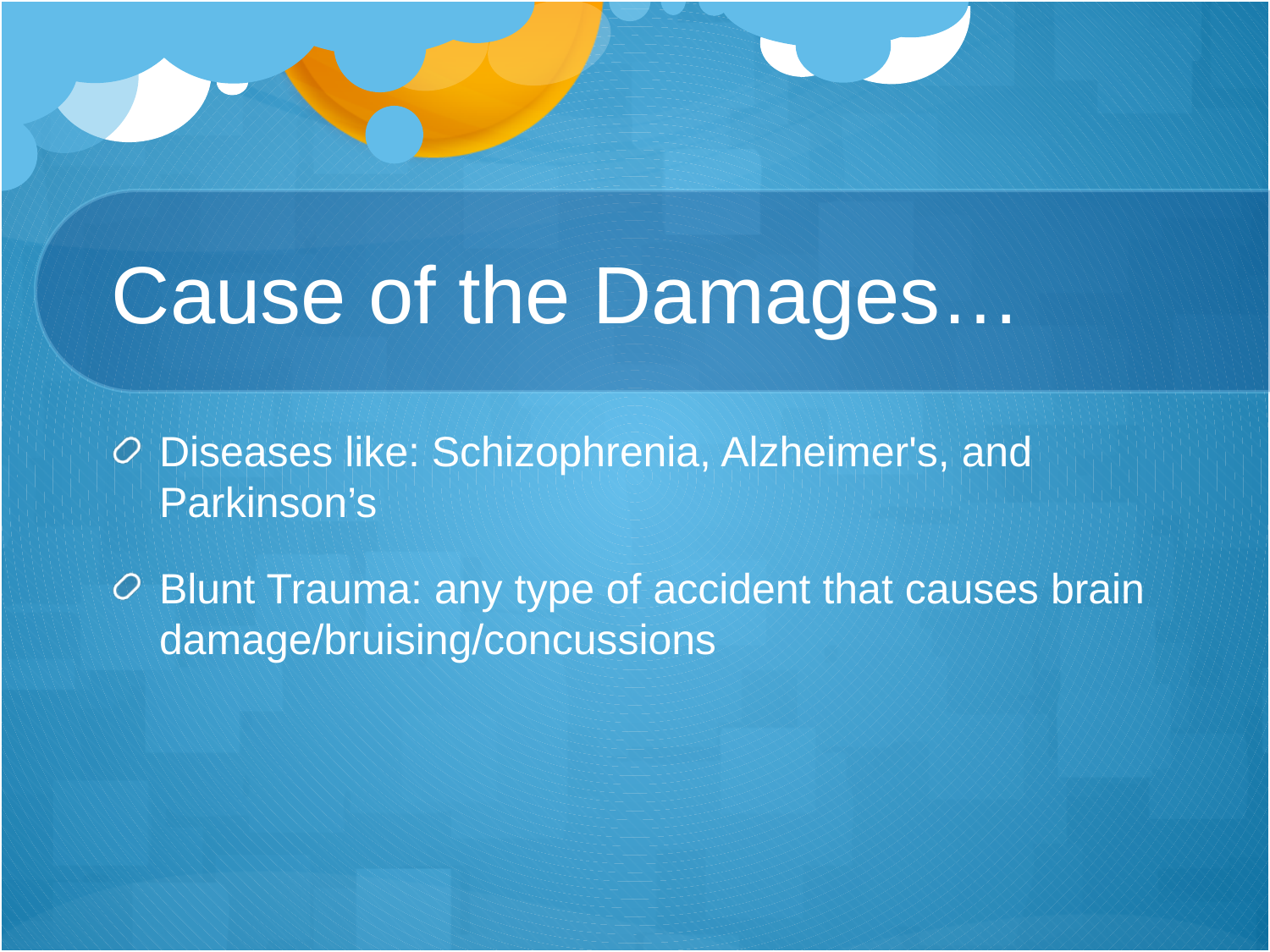

# Cause of the Damages…
Diseases like: Schizophrenia, Alzheimer's, and  Parkinson’s
Blunt Trauma: any type of accident that causes brain damage/bruising/concussions